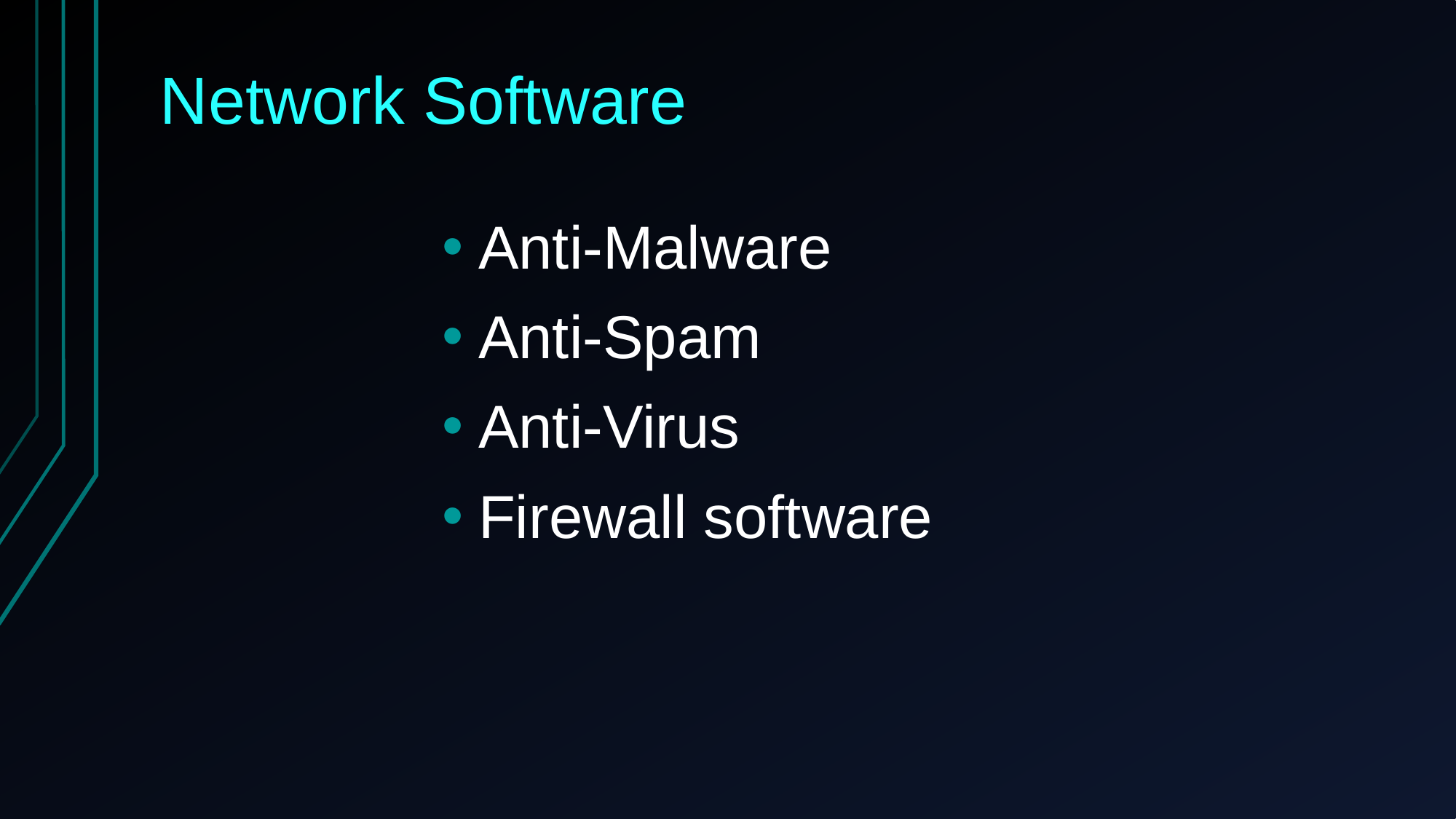

# Network Software
Anti-Malware
Anti-Spam
Anti-Virus
Firewall software